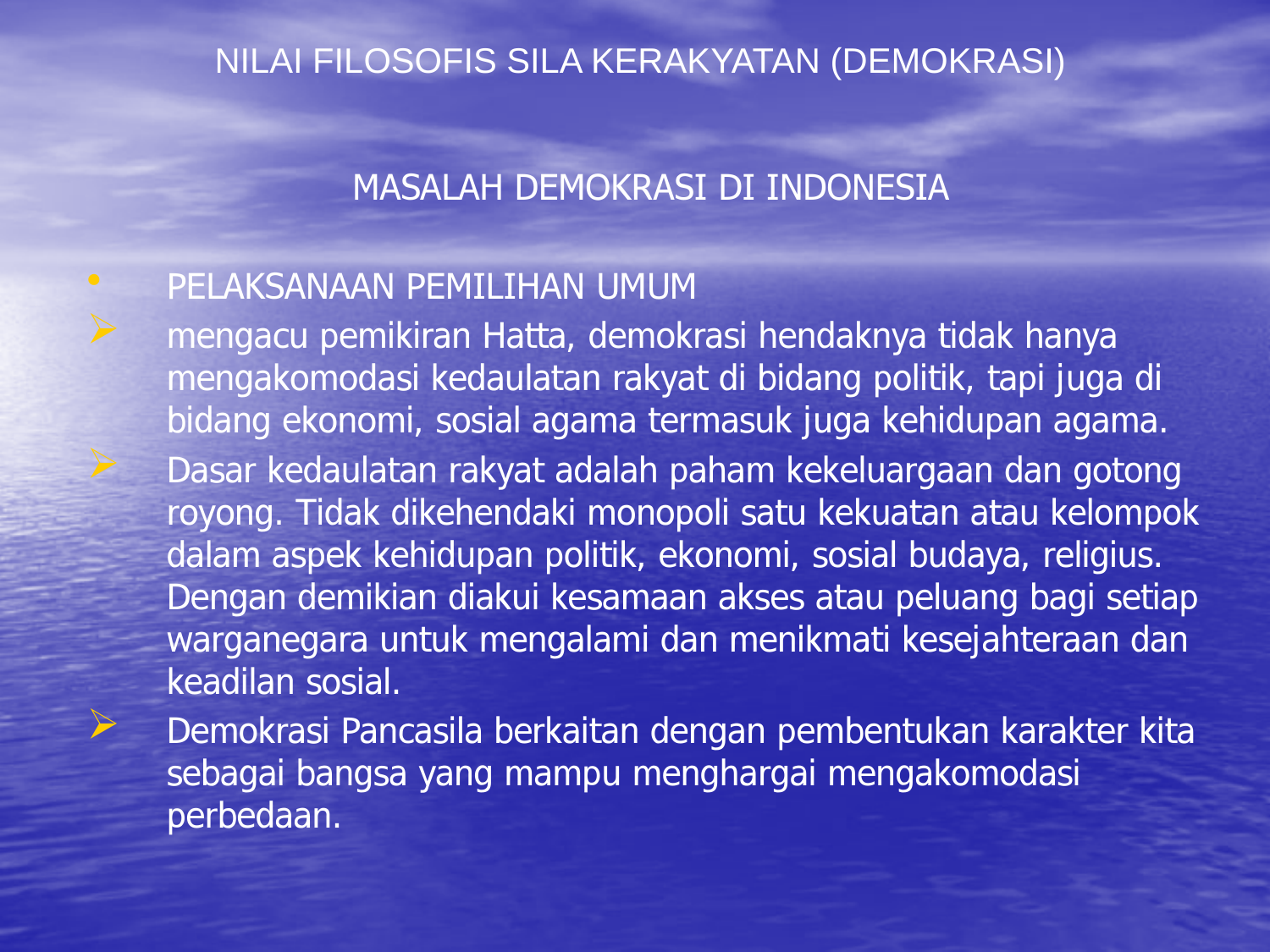

NILAI FILOSOFIS SILA KERAKYATAN (DEMOKRASI)
MASALAH DEMOKRASI DI INDONESIA

PELAKSANAAN PEMILIHAN UMUM
mengacu pemikiran Hatta, demokrasi hendaknya tidak hanya mengakomodasi kedaulatan rakyat di bidang politik, tapi juga di bidang ekonomi, sosial agama termasuk juga kehidupan agama.
Dasar kedaulatan rakyat adalah paham kekeluargaan dan gotong royong. Tidak dikehendaki monopoli satu kekuatan atau kelompok dalam aspek kehidupan politik, ekonomi, sosial budaya, religius. Dengan demikian diakui kesamaan akses atau peluang bagi setiap warganegara untuk mengalami dan menikmati kesejahteraan dan keadilan sosial.
Demokrasi Pancasila berkaitan dengan pembentukan karakter kita sebagai bangsa yang mampu menghargai mengakomodasi perbedaan.